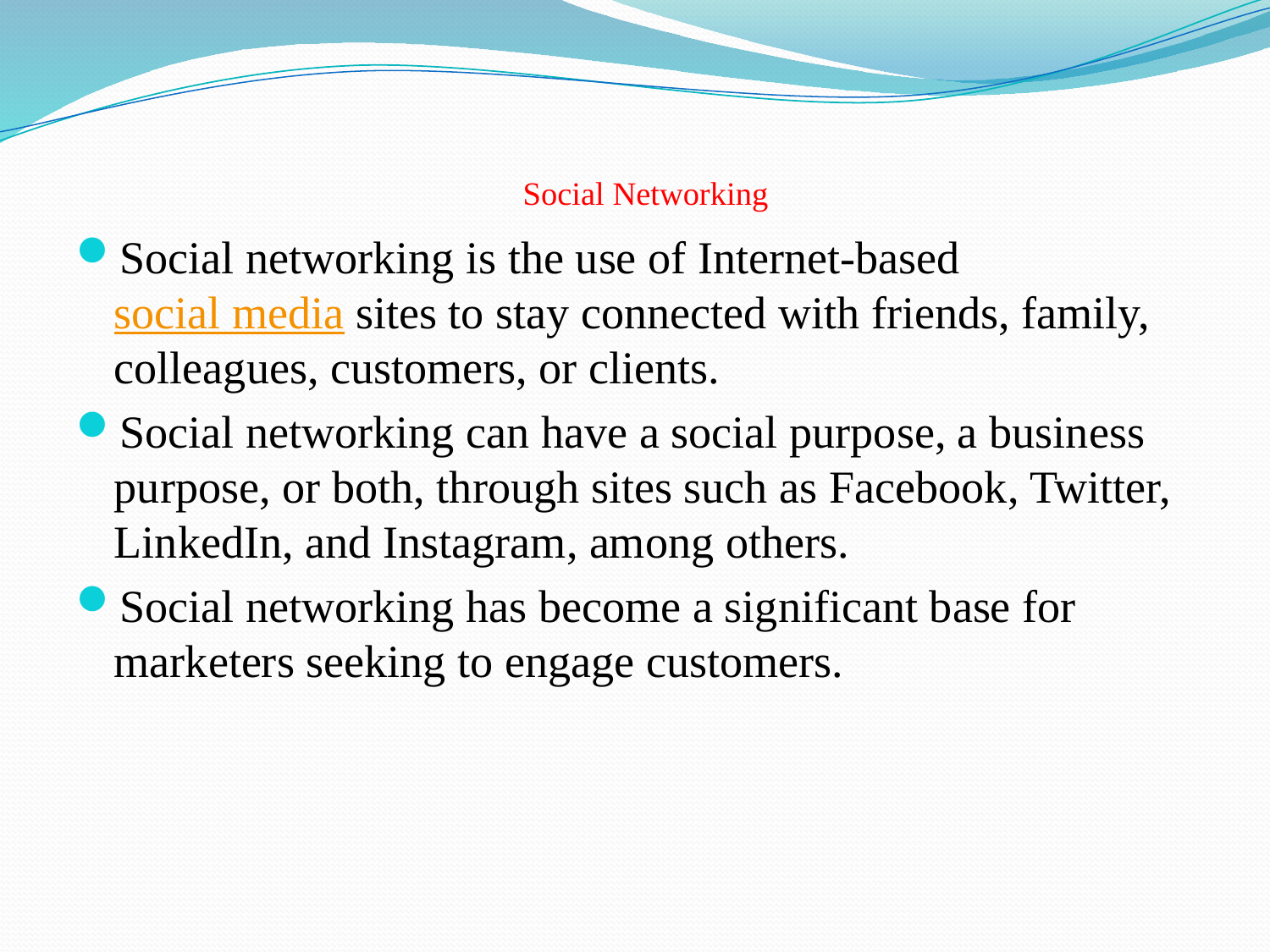

# Social Networking
Social networking is the use of Internet-based social media sites to stay connected with friends, family, colleagues, customers, or clients.
Social networking can have a social purpose, a business purpose, or both, through sites such as Facebook, Twitter, LinkedIn, and Instagram, among others.
Social networking has become a significant base for marketers seeking to engage customers.